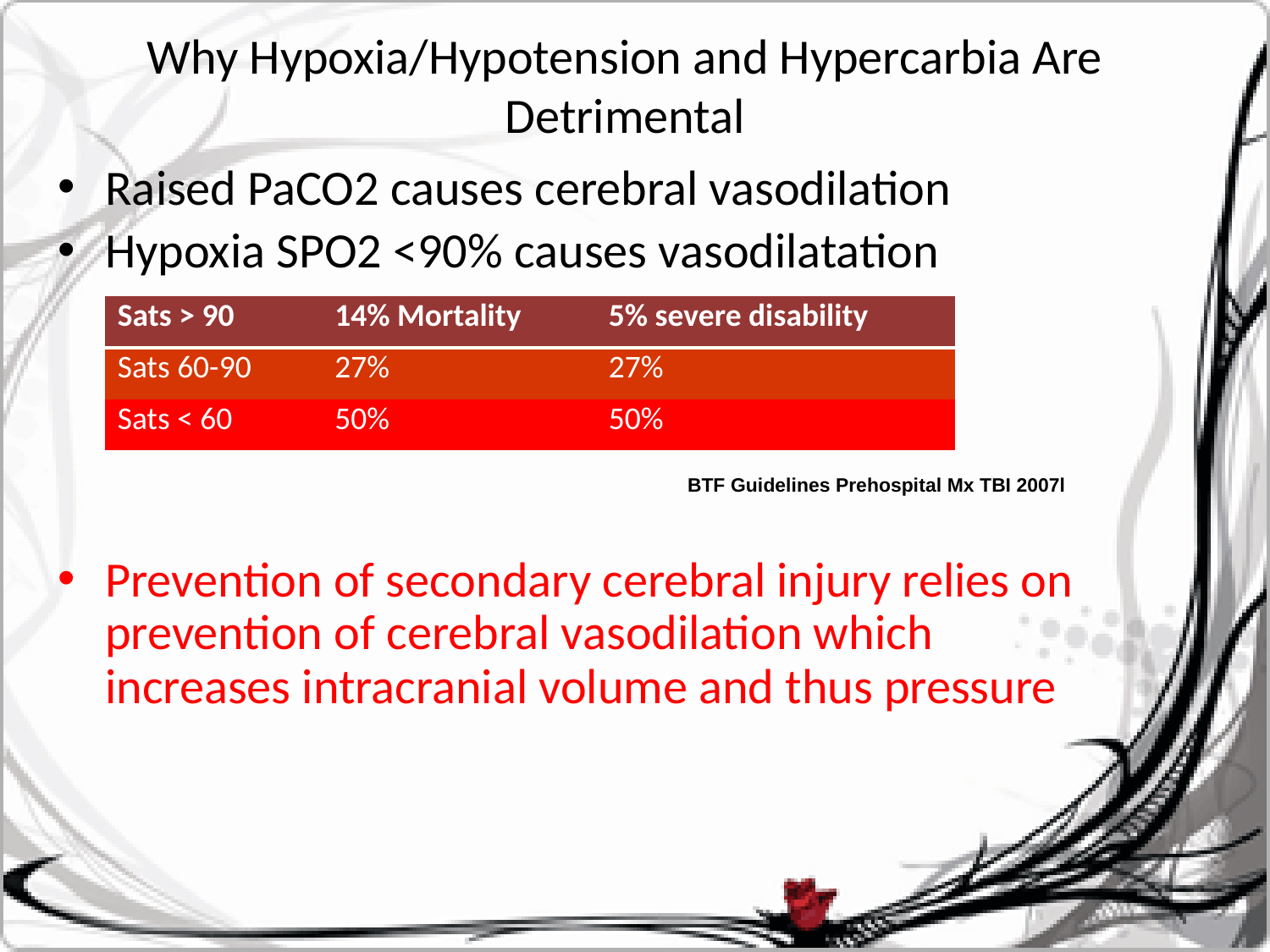

# Why Hypoxia/Hypotension and Hypercarbia Are Detrimental
Raised PaCO2 causes cerebral vasodilation
Hypoxia SPO2 <90% causes vasodilatation

Prevention of secondary cerebral injury relies on prevention of cerebral vasodilation which increases intracranial volume and thus pressure

| Sats > 90 | 14% Mortality | 5% severe disability |
| --- | --- | --- |
| Sats 60-90 | 27% | 27% |
| Sats < 60 | 50% | 50% |
BTF Guidelines Prehospital Mx TBI 2007l